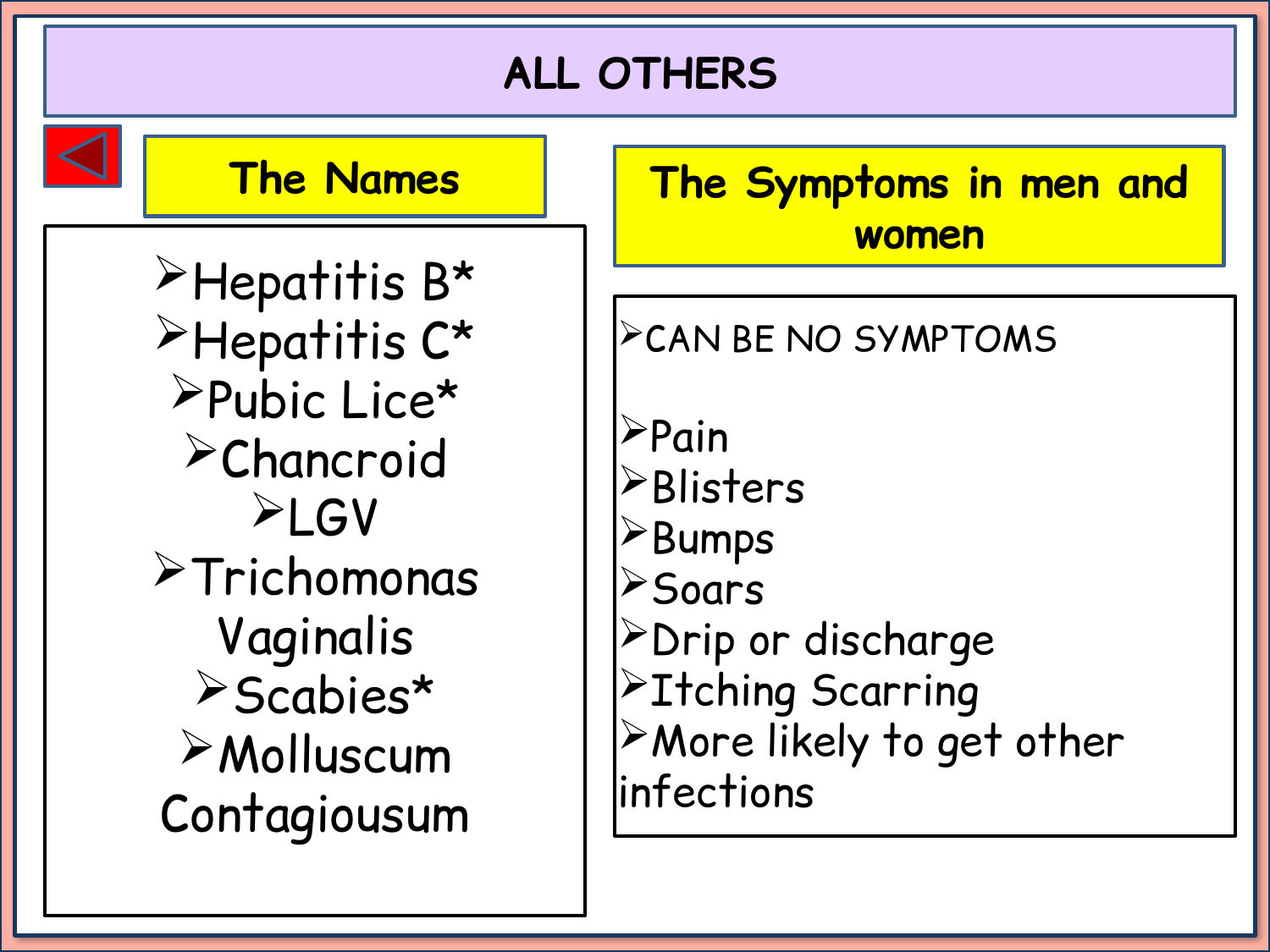

ALL OTHERS

The Names
The Symptoms in men and women
Hepatitis B*
Hepatitis C*
Pubic Lice*
Chancroid
LGV
Trichomonas Vaginalis
Scabies*
Molluscum Contagiousum

CAN BE NO SYMPTOMS

Pain
Blisters
Bumps
Soars
Drip or discharge
Itching Scarring
More likely to get other infections